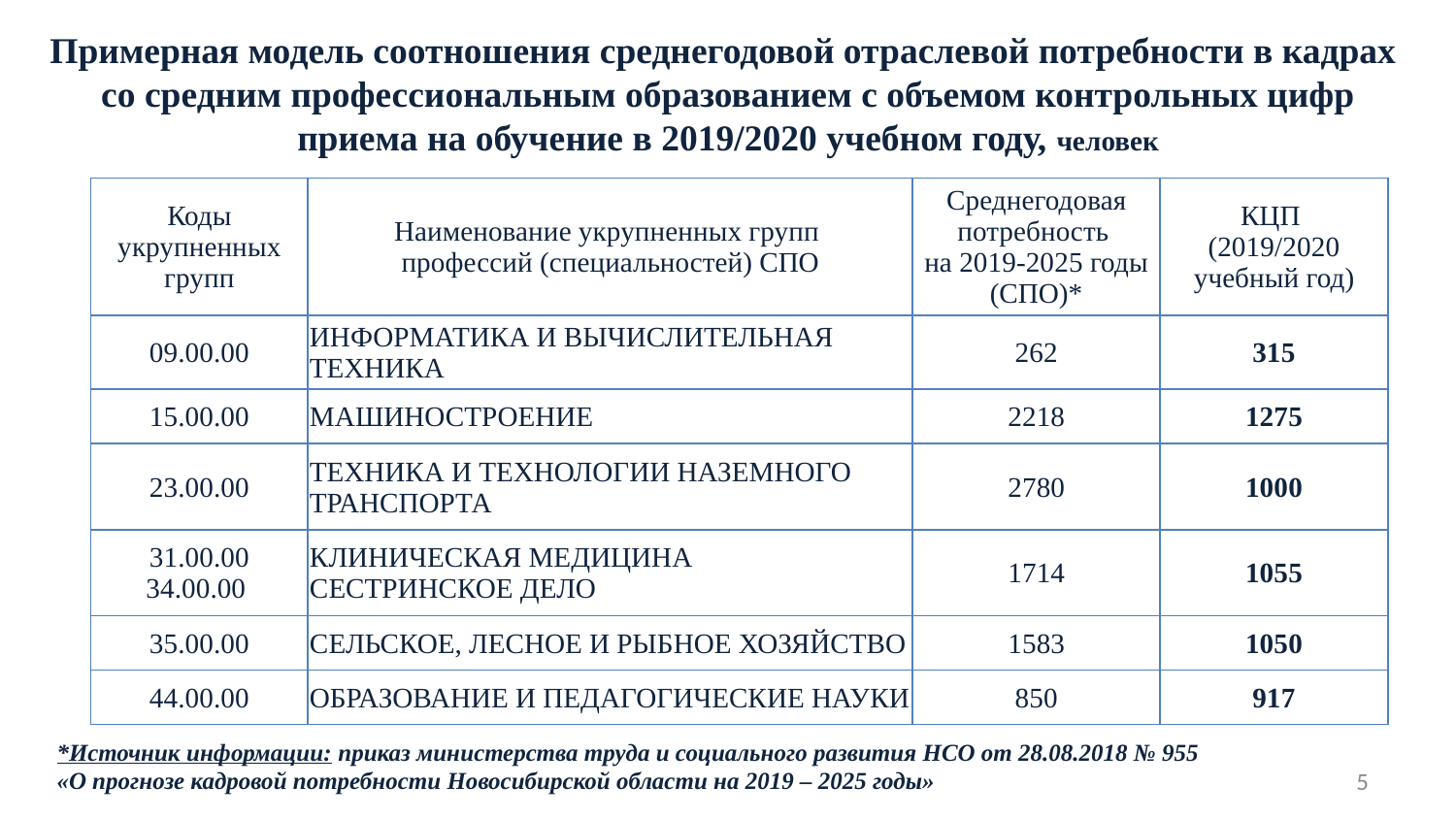

Примерная модель соотношения среднегодовой отраслевой потребности в кадрах
со средним профессиональным образованием с объемом контрольных цифр приема на обучение в 2019/2020 учебном году, человек
| Коды укрупненных групп | Наименование укрупненных групп профессий (специальностей) СПО | Среднегодовая потребность на 2019-2025 годы (СПО)\* | КЦП (2019/2020 учебный год) |
| --- | --- | --- | --- |
| 09.00.00 | ИНФОРМАТИКА И ВЫЧИСЛИТЕЛЬНАЯ ТЕХНИКА | 262 | 315 |
| 15.00.00 | МАШИНОСТРОЕНИЕ | 2218 | 1275 |
| 23.00.00 | ТЕХНИКА И ТЕХНОЛОГИИ НАЗЕМНОГО ТРАНСПОРТА | 2780 | 1000 |
| 31.00.00 34.00.00 | КЛИНИЧЕСКАЯ МЕДИЦИНА СЕСТРИНСКОЕ ДЕЛО | 1714 | 1055 |
| 35.00.00 | СЕЛЬСКОЕ, ЛЕСНОЕ И РЫБНОЕ ХОЗЯЙСТВО | 1583 | 1050 |
| 44.00.00 | ОБРАЗОВАНИЕ И ПЕДАГОГИЧЕСКИЕ НАУКИ | 850 | 917 |
24,1%
15,4%
11,0%
10,2%
5,1%
*Источник информации: приказ министерства труда и социального развития НСО от 28.08.2018 № 955
«О прогнозе кадровой потребности Новосибирской области на 2019 – 2025 годы»
5